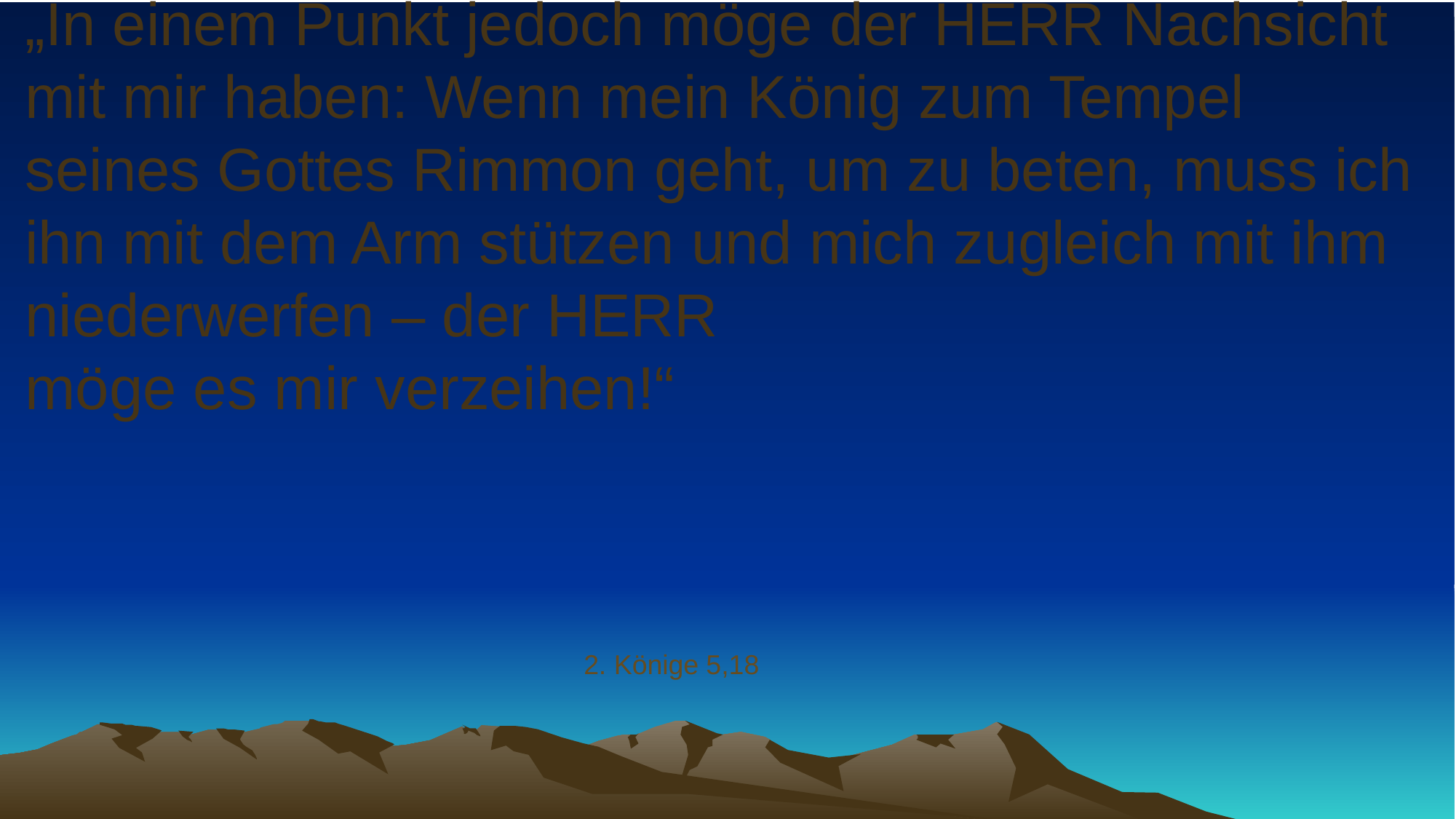

# „In einem Punkt jedoch möge der HERR Nachsicht mit mir haben: Wenn mein König zum Tempel seines Gottes Rimmon geht, um zu beten, muss ich ihn mit dem Arm stützen und mich zugleich mit ihm niederwerfen – der HERR möge es mir verzeihen!“
2. Könige 5,18